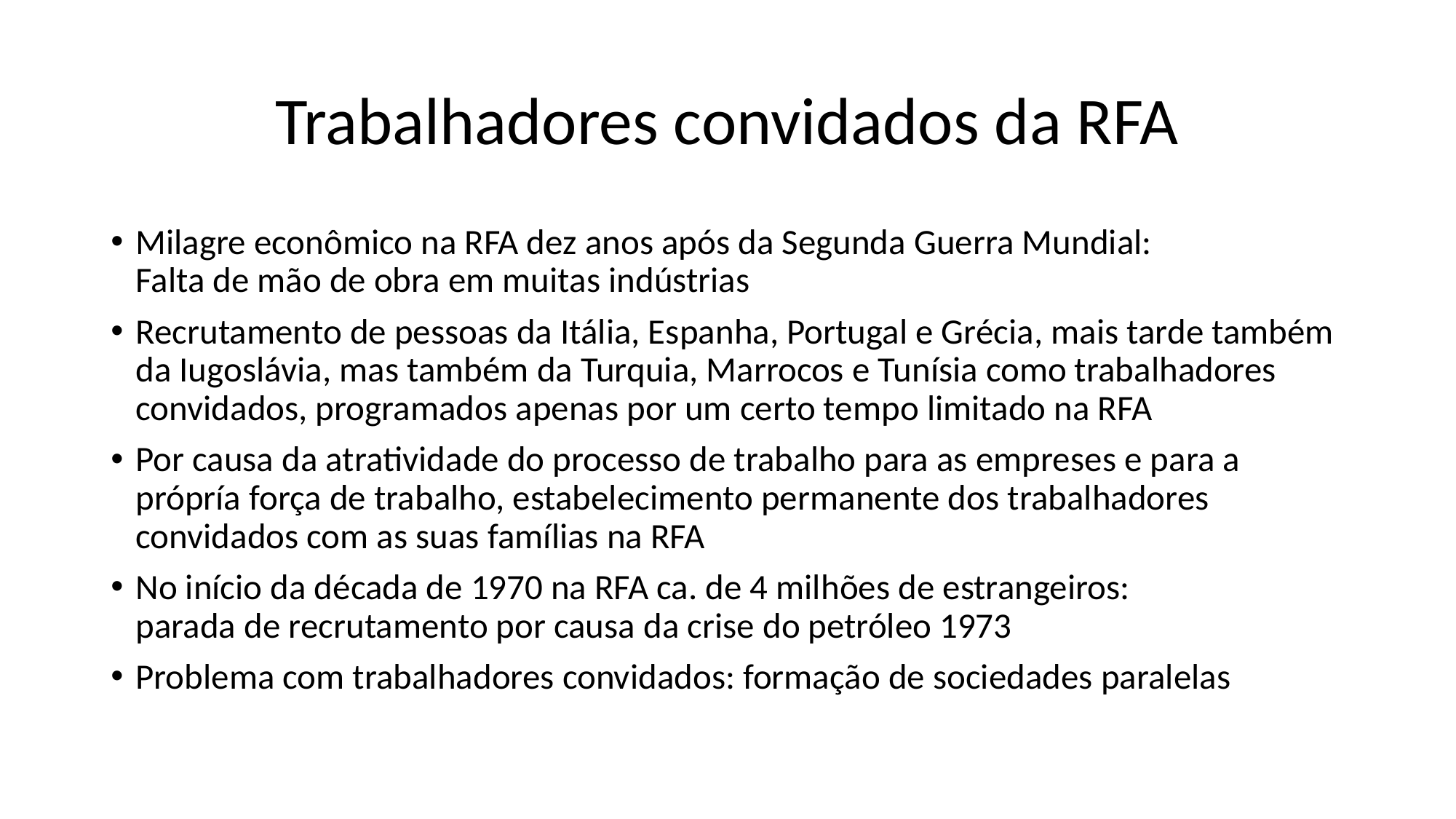

# Trabalhadores convidados da RFA
Milagre econômico na RFA dez anos após da Segunda Guerra Mundial:
Falta de mão de obra em muitas indústrias
Recrutamento de pessoas da Itália, Espanha, Portugal e Grécia, mais tarde também da Iugoslávia, mas também da Turquia, Marrocos e Tunísia como trabalhadores convidados, programados apenas por um certo tempo limitado na RFA
Por causa da atratividade do processo de trabalho para as empreses e para a própría força de trabalho, estabelecimento permanente dos trabalhadores convidados com as suas famílias na RFA
No início da década de 1970 na RFA ca. de 4 milhões de estrangeiros:
parada de recrutamento por causa da crise do petróleo 1973
Problema com trabalhadores convidados: formação de sociedades paralelas